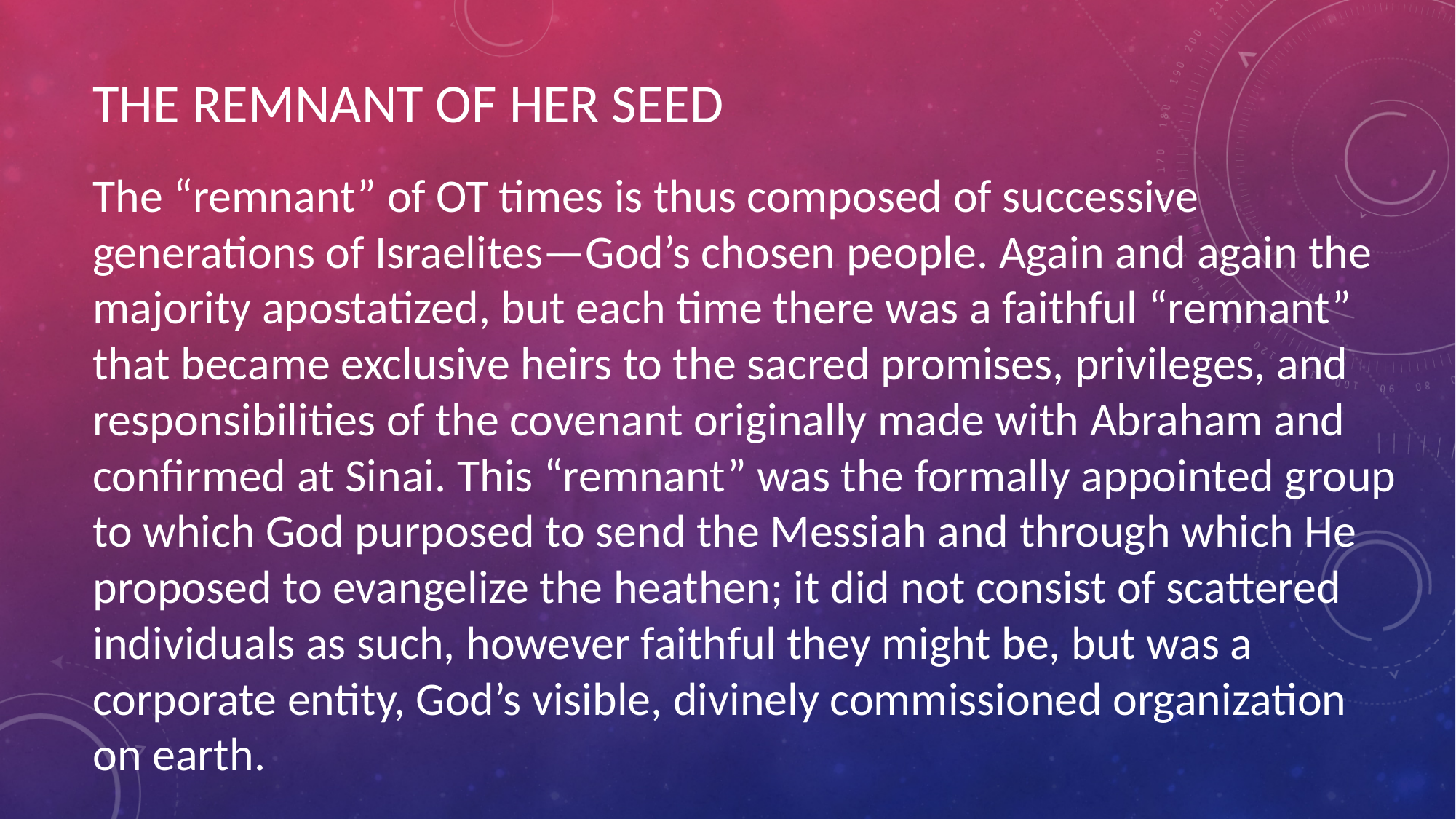

# The Remnant of Her seed
The “remnant” of OT times is thus composed of successive generations of Israelites—God’s chosen people. Again and again the majority apostatized, but each time there was a faithful “remnant” that became exclusive heirs to the sacred promises, privileges, and responsibilities of the covenant originally made with Abraham and confirmed at Sinai. This “remnant” was the formally appointed group to which God purposed to send the Messiah and through which He proposed to evangelize the heathen; it did not consist of scattered individuals as such, however faithful they might be, but was a corporate entity, God’s visible, divinely commissioned organization on earth.